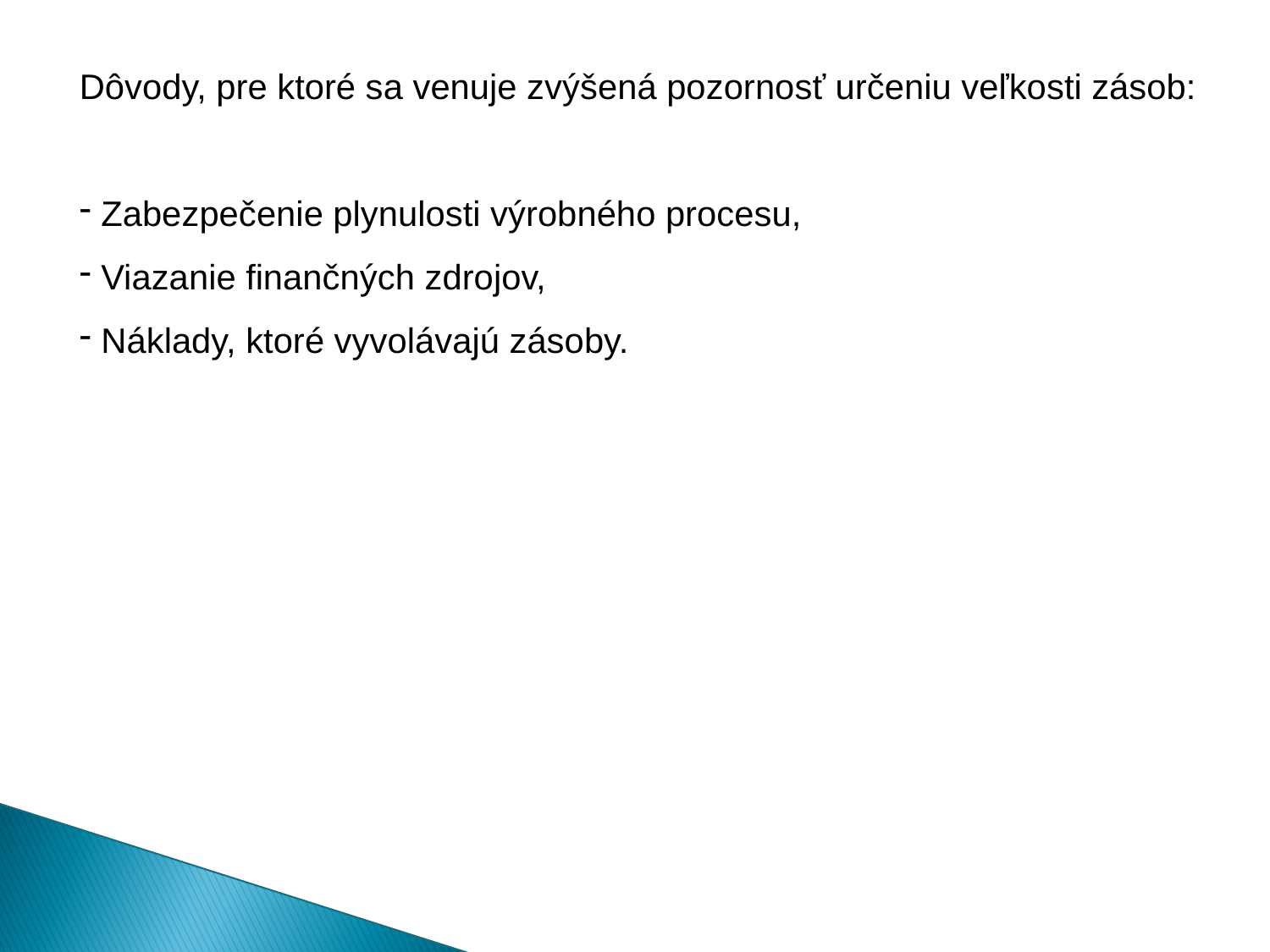

Dôvody, pre ktoré sa venuje zvýšená pozornosť určeniu veľkosti zásob:

 Zabezpečenie plynulosti výrobného procesu,
 Viazanie finančných zdrojov,
 Náklady, ktoré vyvolávajú zásoby.